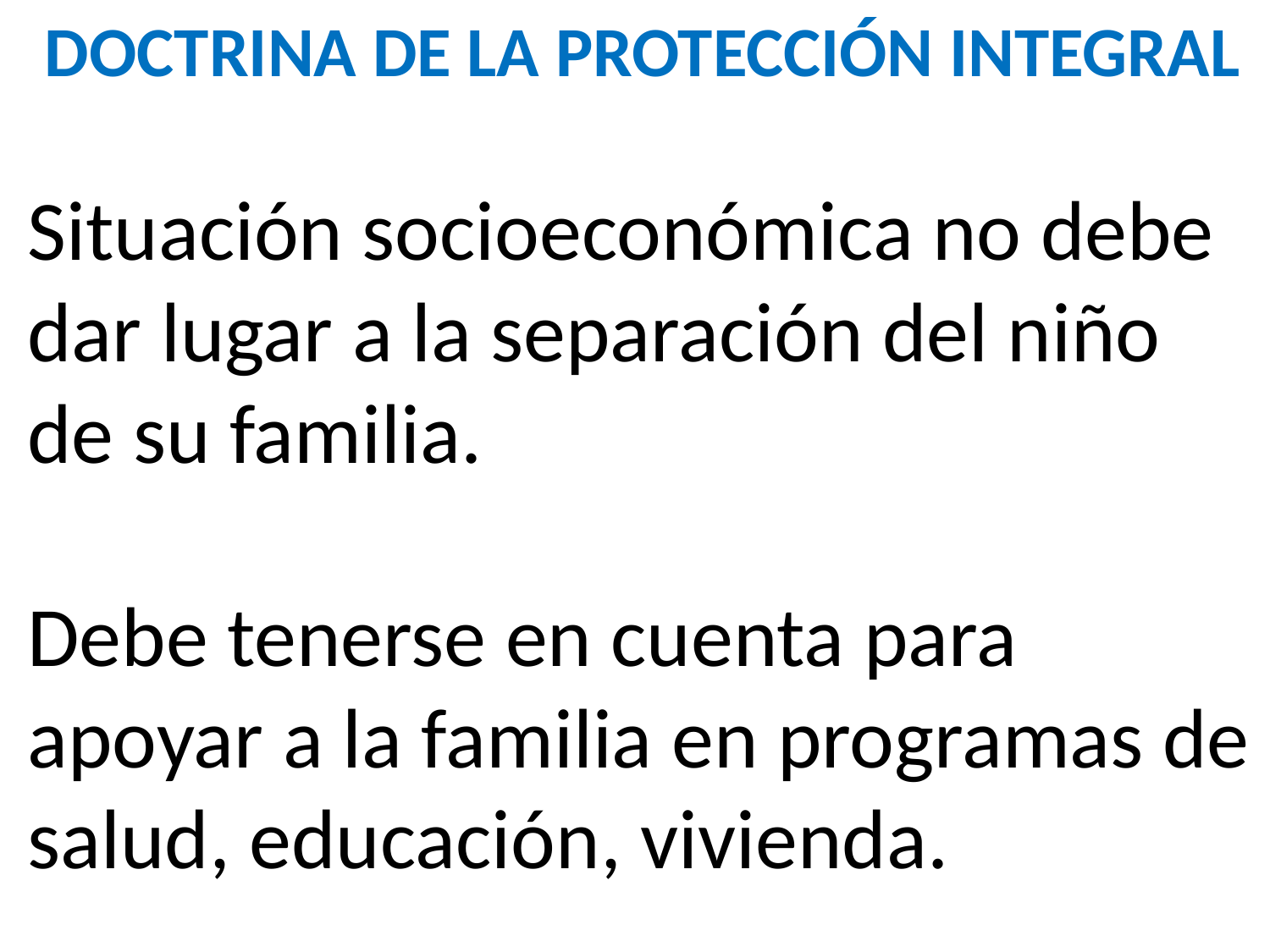

DOCTRINA DE LA PROTECCIÓN INTEGRAL

Situación socioeconómica no debe dar lugar a la separación del niño de su familia.

Debe tenerse en cuenta para apoyar a la familia en programas de salud, educación, vivienda.